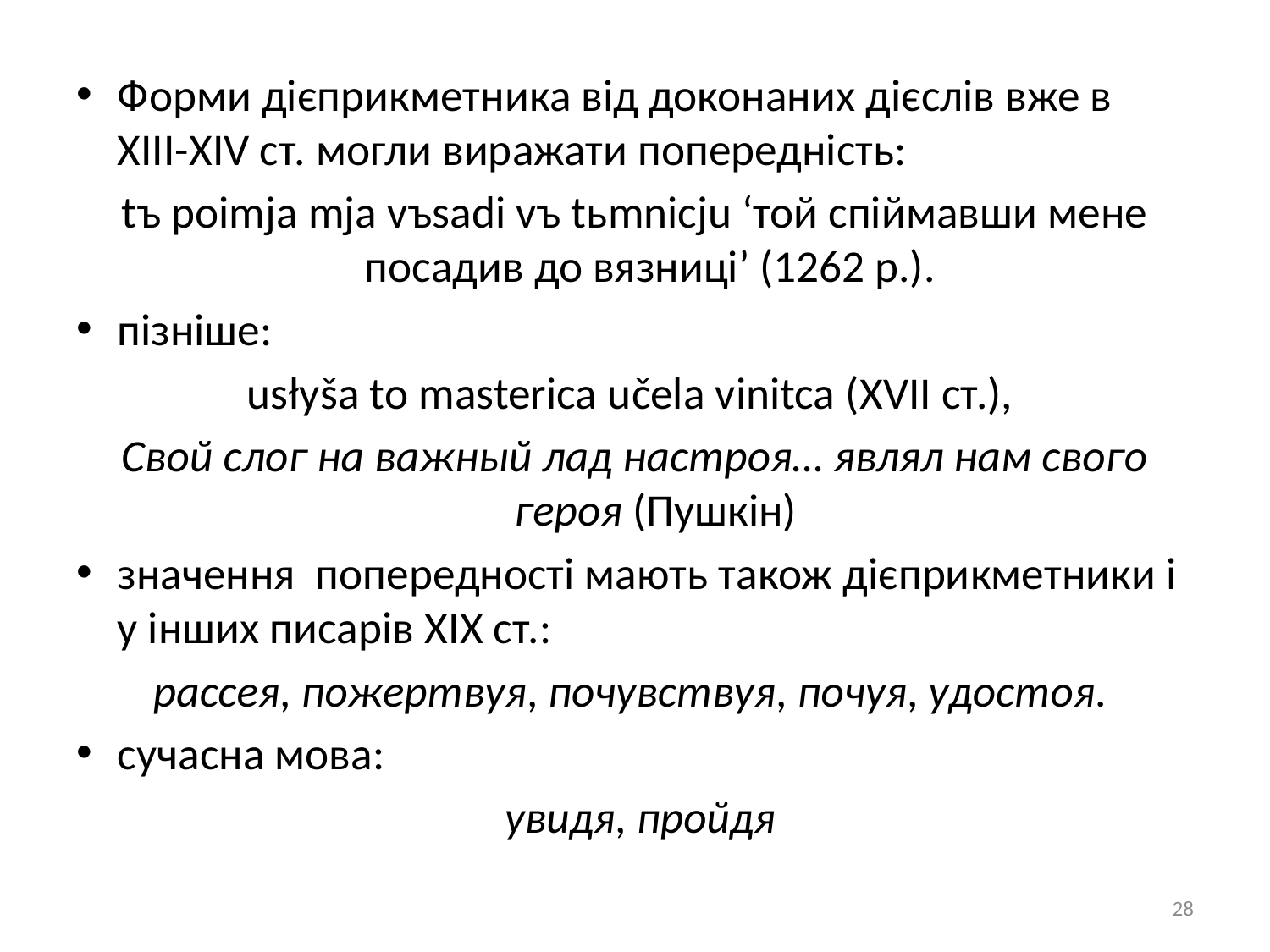

Форми дієприкметника від доконаних дієслів вже в XIII-XIV ст. могли виражати попередність:
tъ poimja mja vъsadi vъ tьmnicju ‘той спіймавши мене посадив до вязниці’ (1262 р.).
пізніше:
usłyša to masterica učela vinitca (XVII ст.),
Свой слог на важный лад настроя… являл нам свого героя (Пушкін)
значення  попередності мають також дієприкметники і у інших писарів XIX ст.:
рассея, пожертвуя, почувствуя, почуя, удостоя.
сучасна мова:
 увидя, пройдя

28